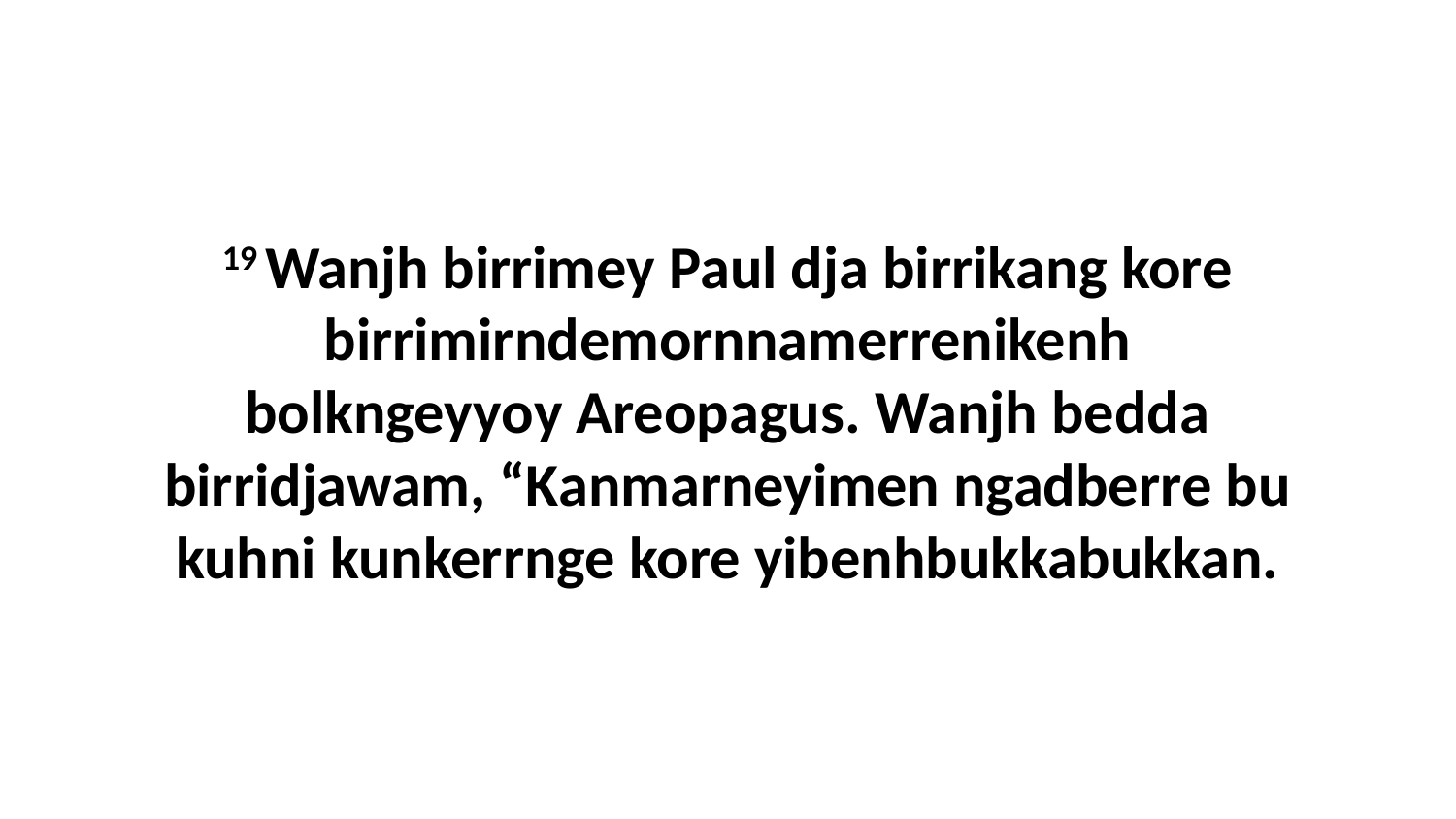

19 Wanjh birrimey Paul dja birrikang kore birrimirndemornnamerrenikenh bolkngeyyoy Areopagus. Wanjh bedda birridjawam, “Kanmarneyimen ngadberre bu kuhni kunkerrnge kore yibenhbukkabukkan.